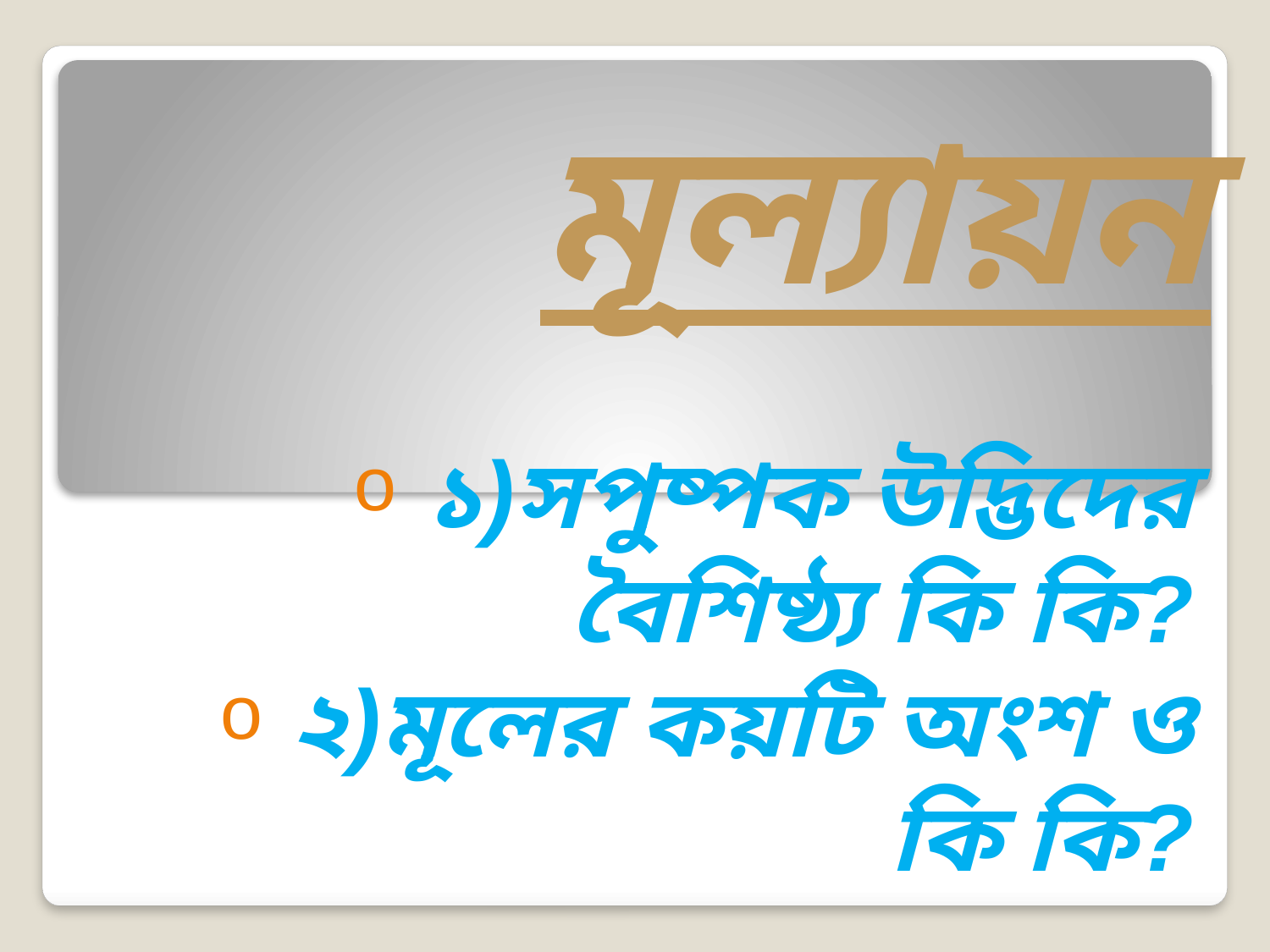

# মূল্যায়ন
১)সপুষ্পক উদ্ভিদের বৈশিষ্ঠ্য কি কি?
২)মূলের কয়টি অংশ ও কি কি?